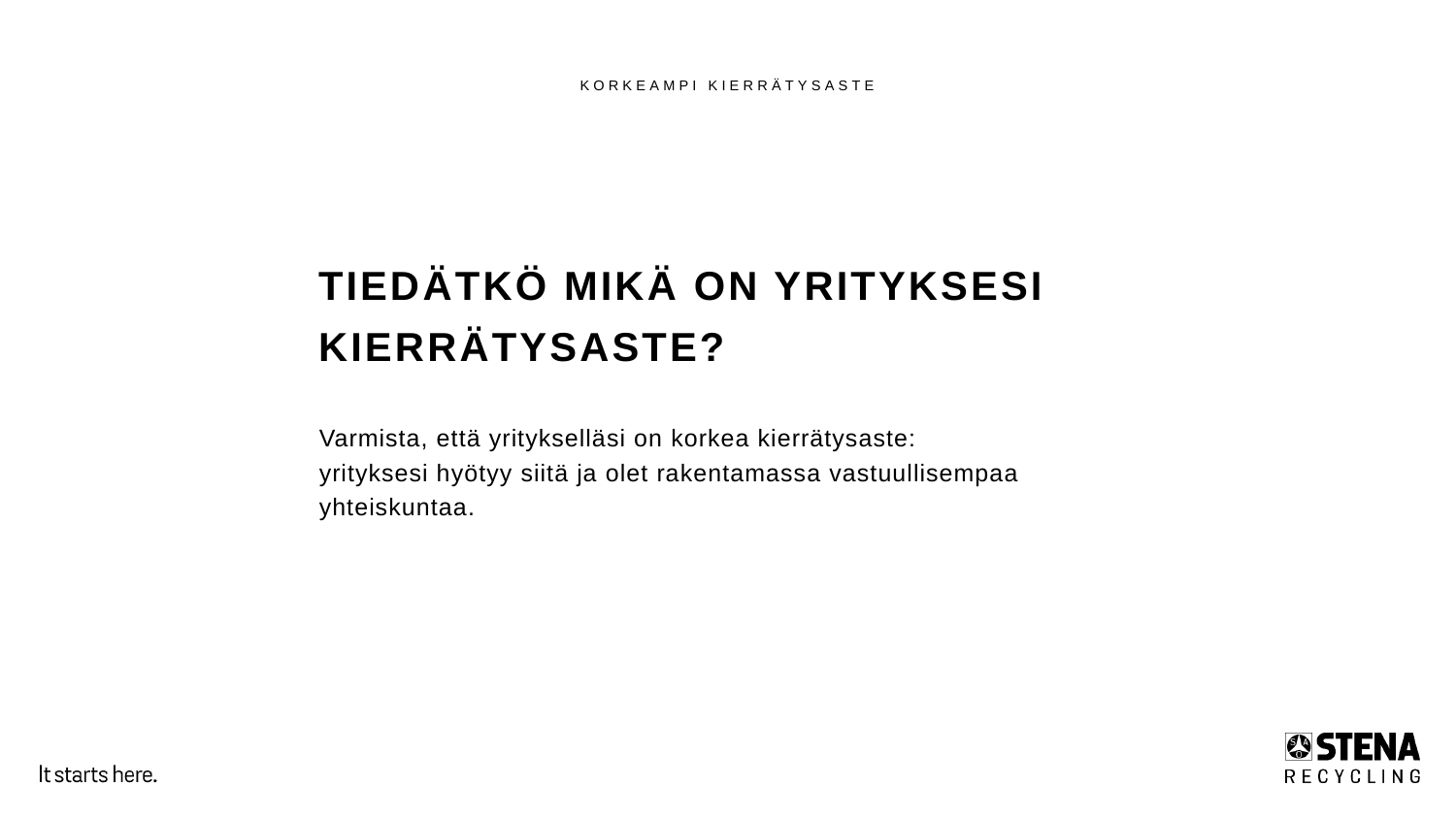

Korkeampi kierrätysaste
Tiedätkö mikä on yrityksesi
kierrätysaste?
Varmista, että yritykselläsi on korkea kierrätysaste:
yrityksesi hyötyy siitä ja olet rakentamassa vastuullisempaa yhteiskuntaa.